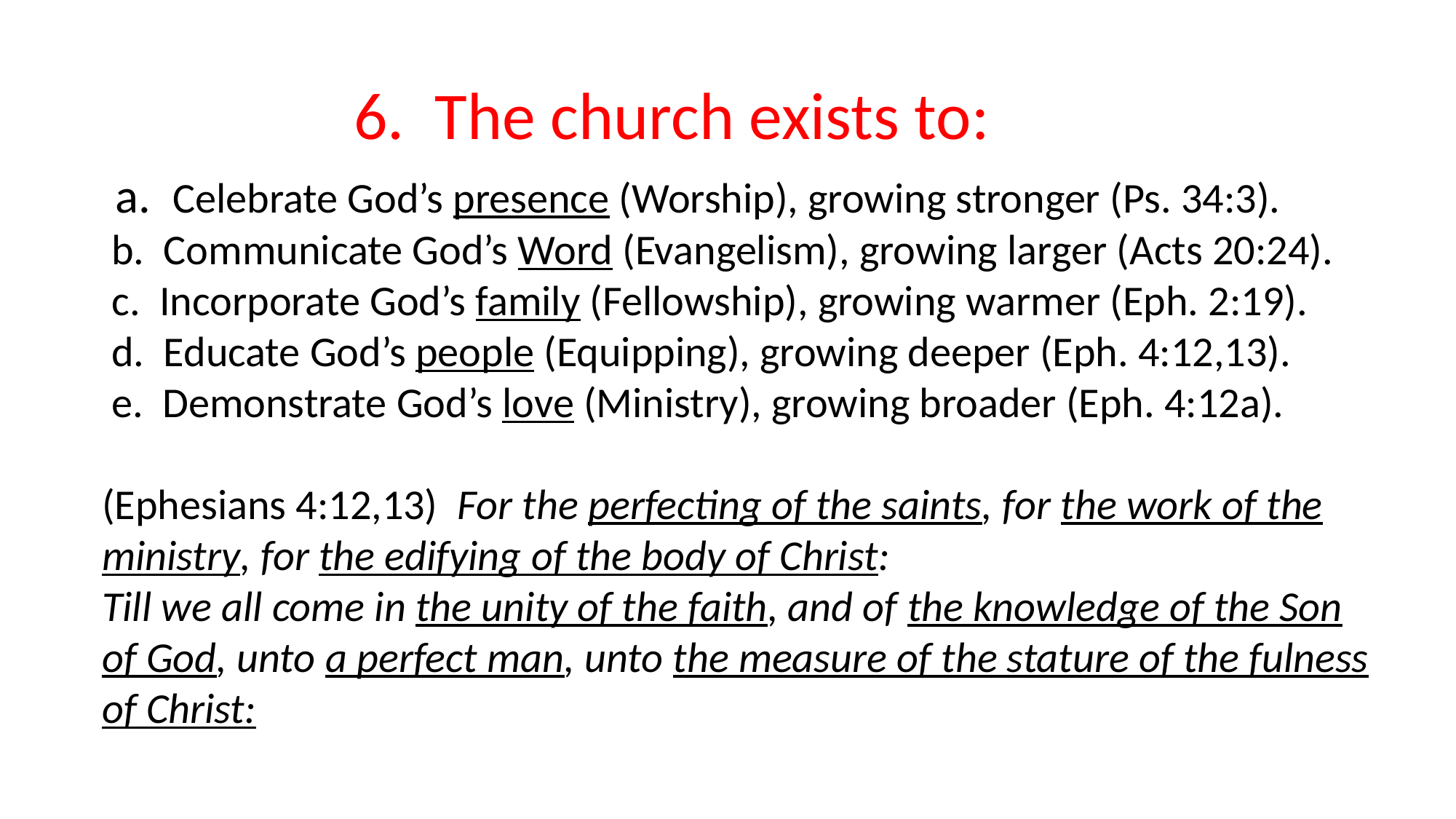

6.  The church exists to:
 a.  Celebrate God’s presence (Worship), growing stronger (Ps. 34:3).
 b.  Communicate God’s Word (Evangelism), growing larger (Acts 20:24).
 c.  Incorporate God’s family (Fellowship), growing warmer (Eph. 2:19).
 d.  Educate God’s people (Equipping), growing deeper (Eph. 4:12,13).
 e.  Demonstrate God’s love (Ministry), growing broader (Eph. 4:12a).

(Ephesians 4:12,13)  For the perfecting of the saints, for the work of the ministry, for the edifying of the body of Christ:
Till we all come in the unity of the faith, and of the knowledge of the Son of God, unto a perfect man, unto the measure of the stature of the fulness of Christ: